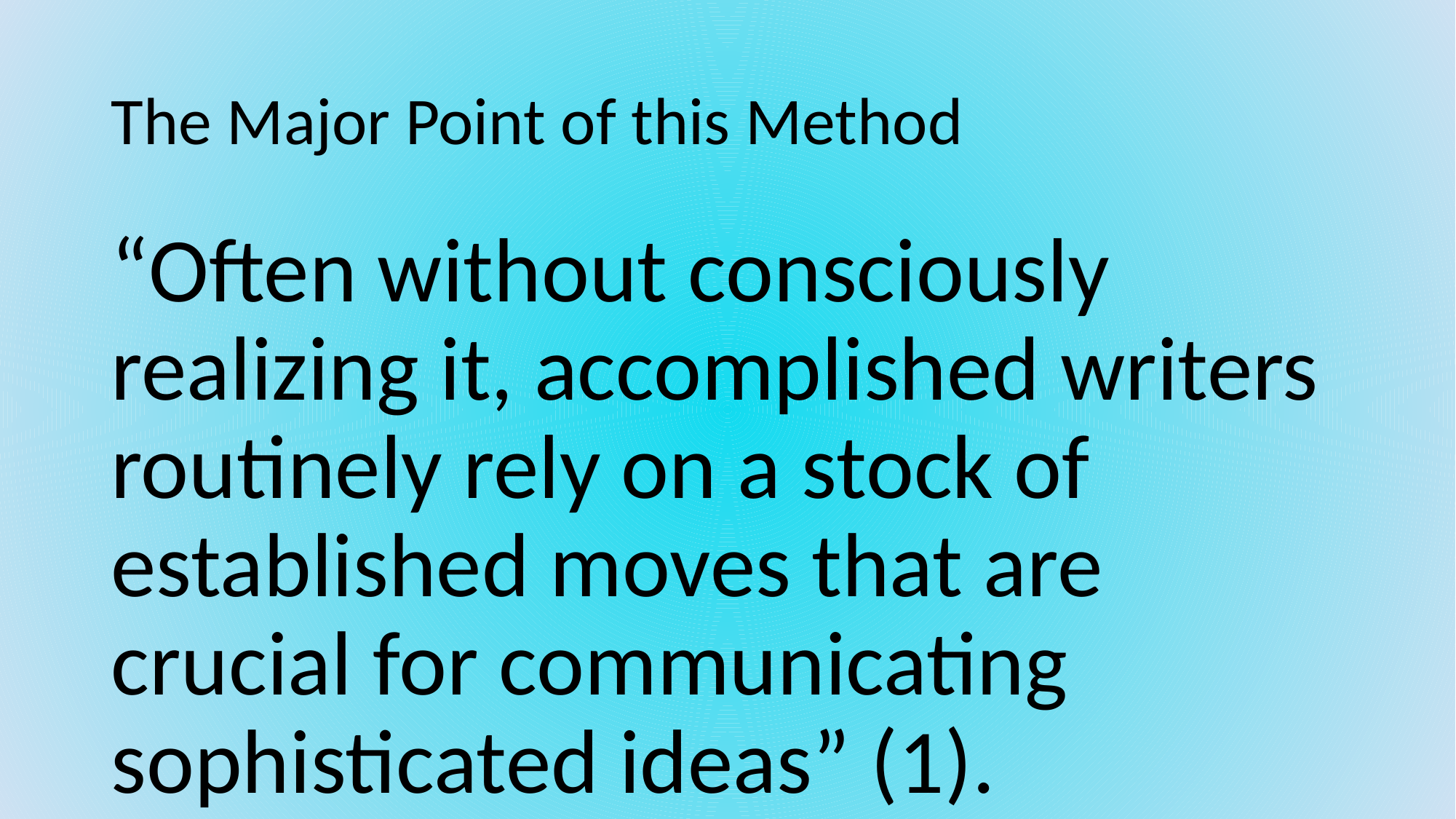

# The Major Point of this Method
“Often without consciously realizing it, accomplished writers routinely rely on a stock of established moves that are crucial for communicating sophisticated ideas” (1).